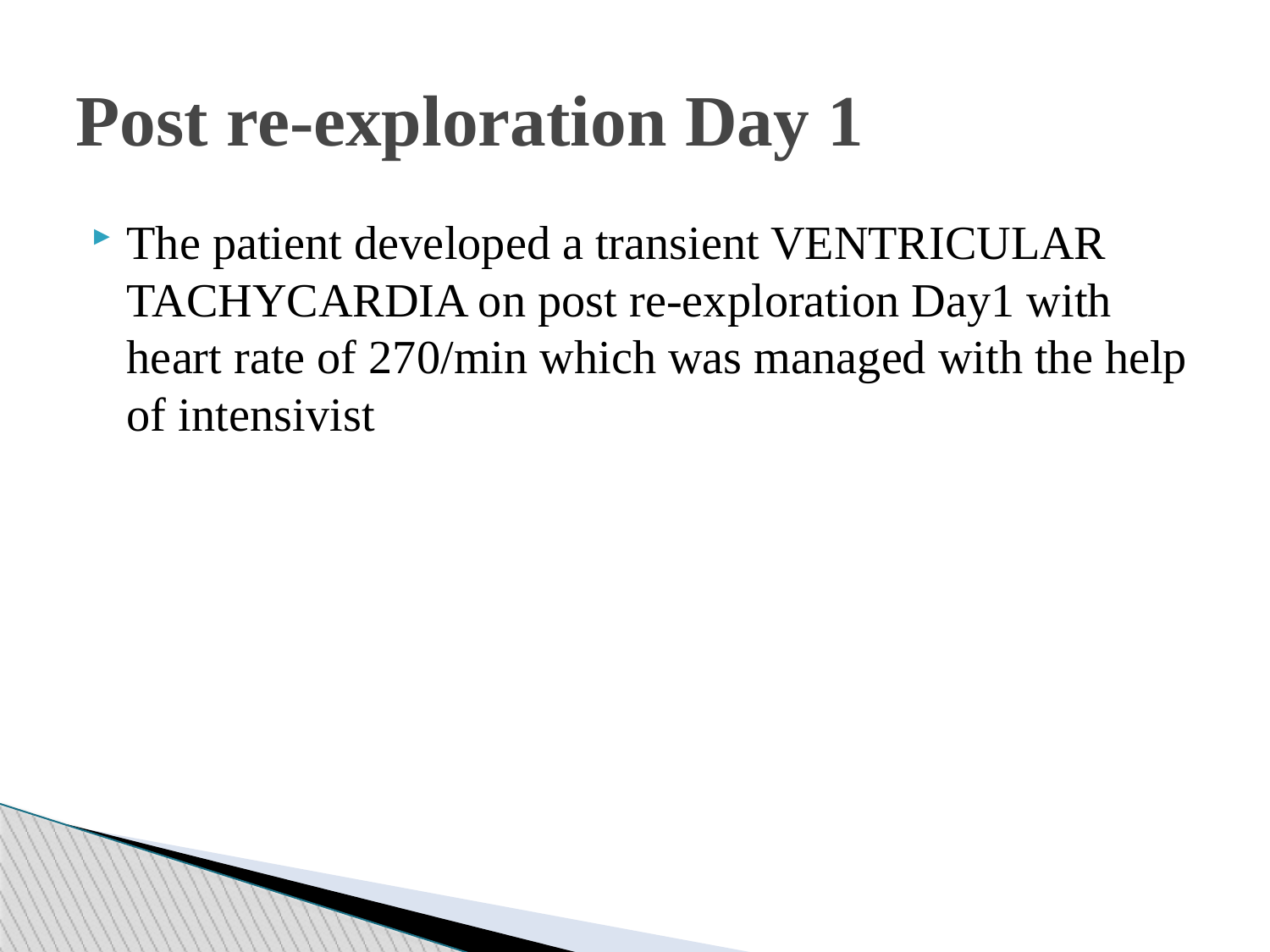

Post re-exploration Day 1
The patient developed a transient VENTRICULAR TACHYCARDIA on post re-exploration Day1 with heart rate of 270/min which was managed with the help of intensivist